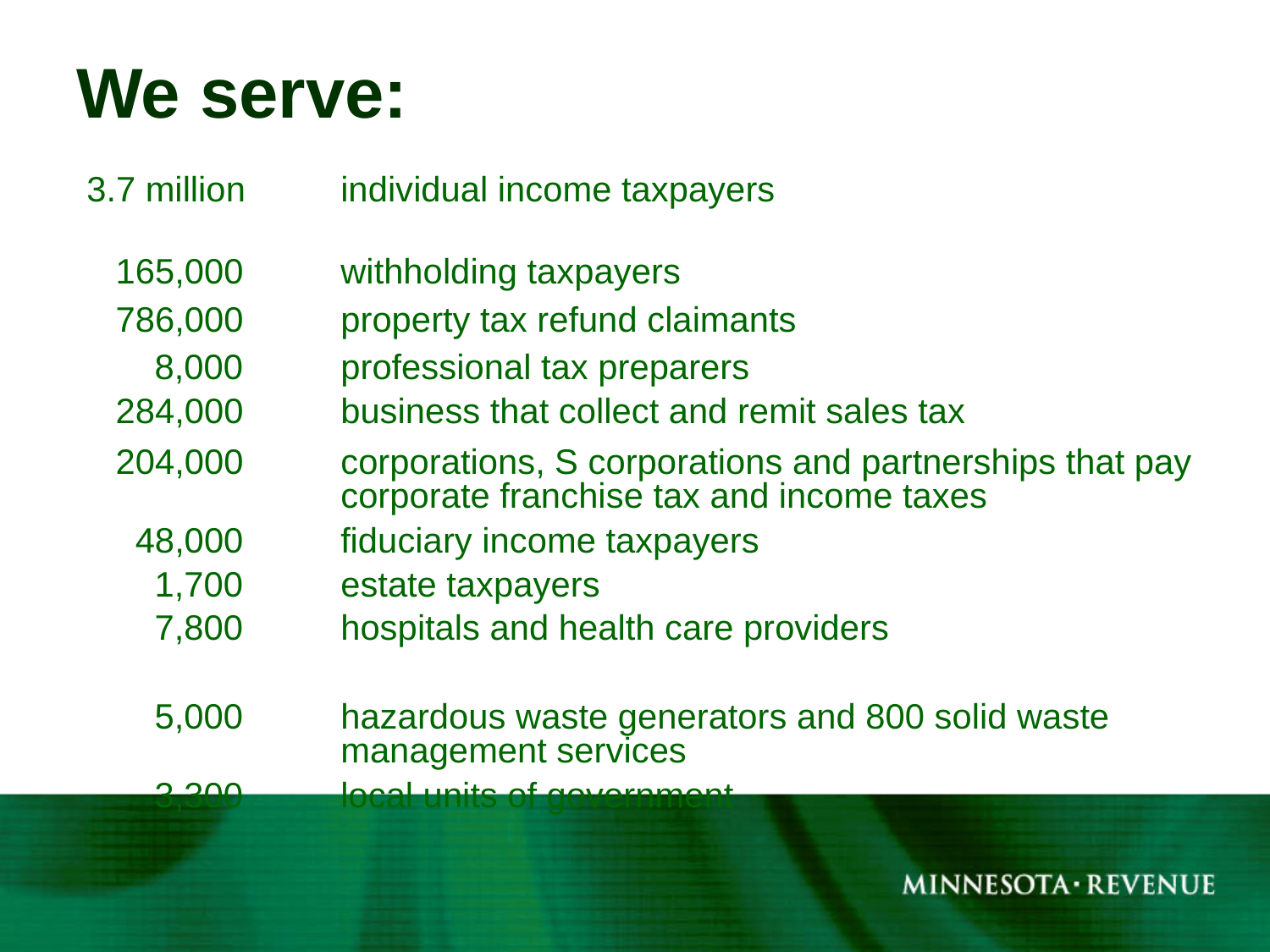

# We serve:
3.7 million 	individual income taxpayers

   165,000	withholding taxpayers

   786,000	property tax refund claimants

       8,000	professional tax preparers

   284,000	business that collect and remit sales tax

   204,000 	corporations, S corporations and partnerships that pay 			corporate franchise tax and income taxes

     48,000	fiduciary income taxpayers

       1,700	estate taxpayers

       7,800	hospitals and health care providers

       5,000	hazardous waste generators and 800 solid waste 			management services

       3,300 	local units of government